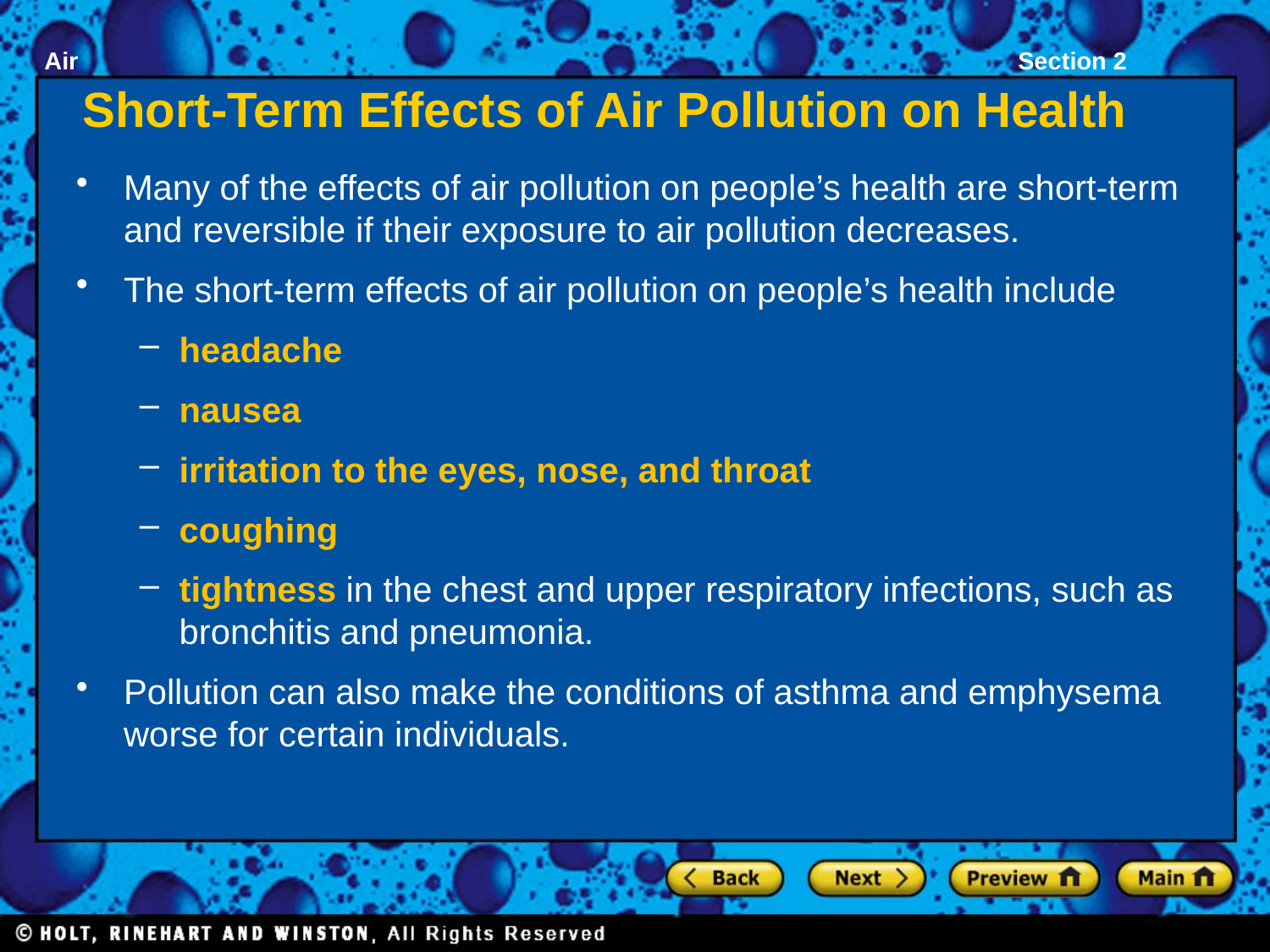

# Short-Term Effects of Air Pollution on Health
Many of the effects of air pollution on people’s health are short-term and reversible if their exposure to air pollution decreases.
The short-term effects of air pollution on people’s health include
headache
nausea
irritation to the eyes, nose, and throat
coughing
tightness in the chest and upper respiratory infections, such as bronchitis and pneumonia.
Pollution can also make the conditions of asthma and emphysema worse for certain individuals.